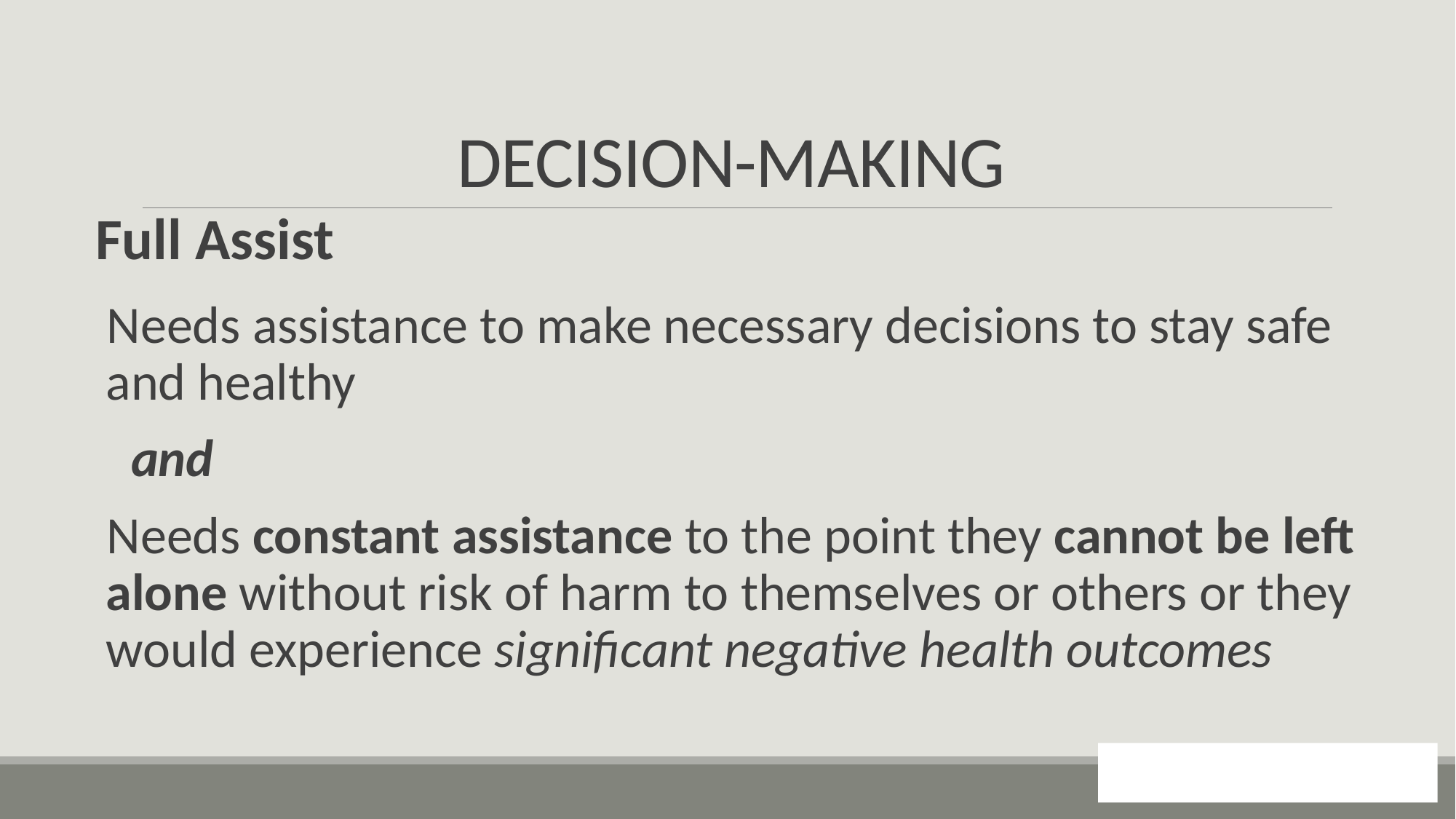

# DECISION-MAKING
Full Assist
Needs assistance to make necessary decisions to stay safe and healthy
   and
Needs constant assistance to the point they cannot be left alone without risk of harm to themselves or others or they would experience significant negative health outcomes
86